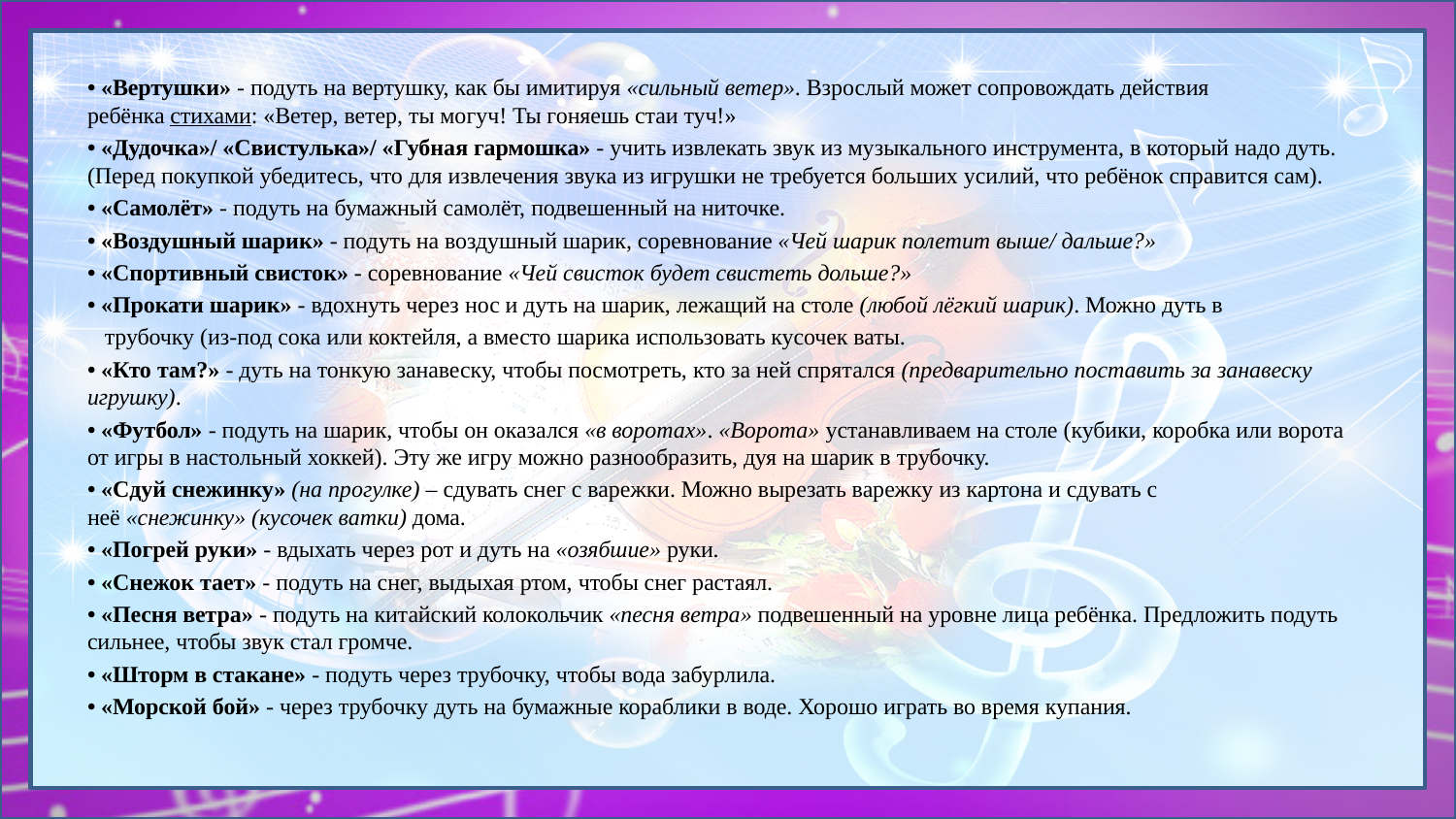

• «Вертушки» - подуть на вертушку, как бы имитируя «сильный ветер». Взрослый может сопровождать действия ребёнка стихами: «Ветер, ветер, ты могуч! Ты гоняешь стаи туч!»
• «Дудочка»/ «Свистулька»/ «Губная гармошка» - учить извлекать звук из музыкального инструмента, в который надо дуть. (Перед покупкой убедитесь, что для извлечения звука из игрушки не требуется больших усилий, что ребёнок справится сам).
• «Самолёт» - подуть на бумажный самолёт, подвешенный на ниточке.
• «Воздушный шарик» - подуть на воздушный шарик, соревнование «Чей шарик полетит выше/ дальше?»
• «Спортивный свисток» - соревнование «Чей свисток будет свистеть дольше?»
• «Прокати шарик» - вдохнуть через нос и дуть на шарик, лежащий на столе (любой лёгкий шарик). Можно дуть в
   трубочку (из-под сока или коктейля, а вместо шарика использовать кусочек ваты.
• «Кто там?» - дуть на тонкую занавеску, чтобы посмотреть, кто за ней спрятался (предварительно поставить за занавеску игрушку).
• «Футбол» - подуть на шарик, чтобы он оказался «в воротах». «Ворота» устанавливаем на столе (кубики, коробка или ворота от игры в настольный хоккей). Эту же игру можно разнообразить, дуя на шарик в трубочку.
• «Сдуй снежинку» (на прогулке) – сдувать снег с варежки. Можно вырезать варежку из картона и сдувать с неё «снежинку» (кусочек ватки) дома.
• «Погрей руки» - вдыхать через рот и дуть на «озябшие» руки.
• «Снежок тает» - подуть на снег, выдыхая ртом, чтобы снег растаял.
• «Песня ветра» - подуть на китайский колокольчик «песня ветра» подвешенный на уровне лица ребёнка. Предложить подуть сильнее, чтобы звук стал громче.
• «Шторм в стакане» - подуть через трубочку, чтобы вода забурлила.
• «Морской бой» - через трубочку дуть на бумажные кораблики в воде. Хорошо играть во время купания.